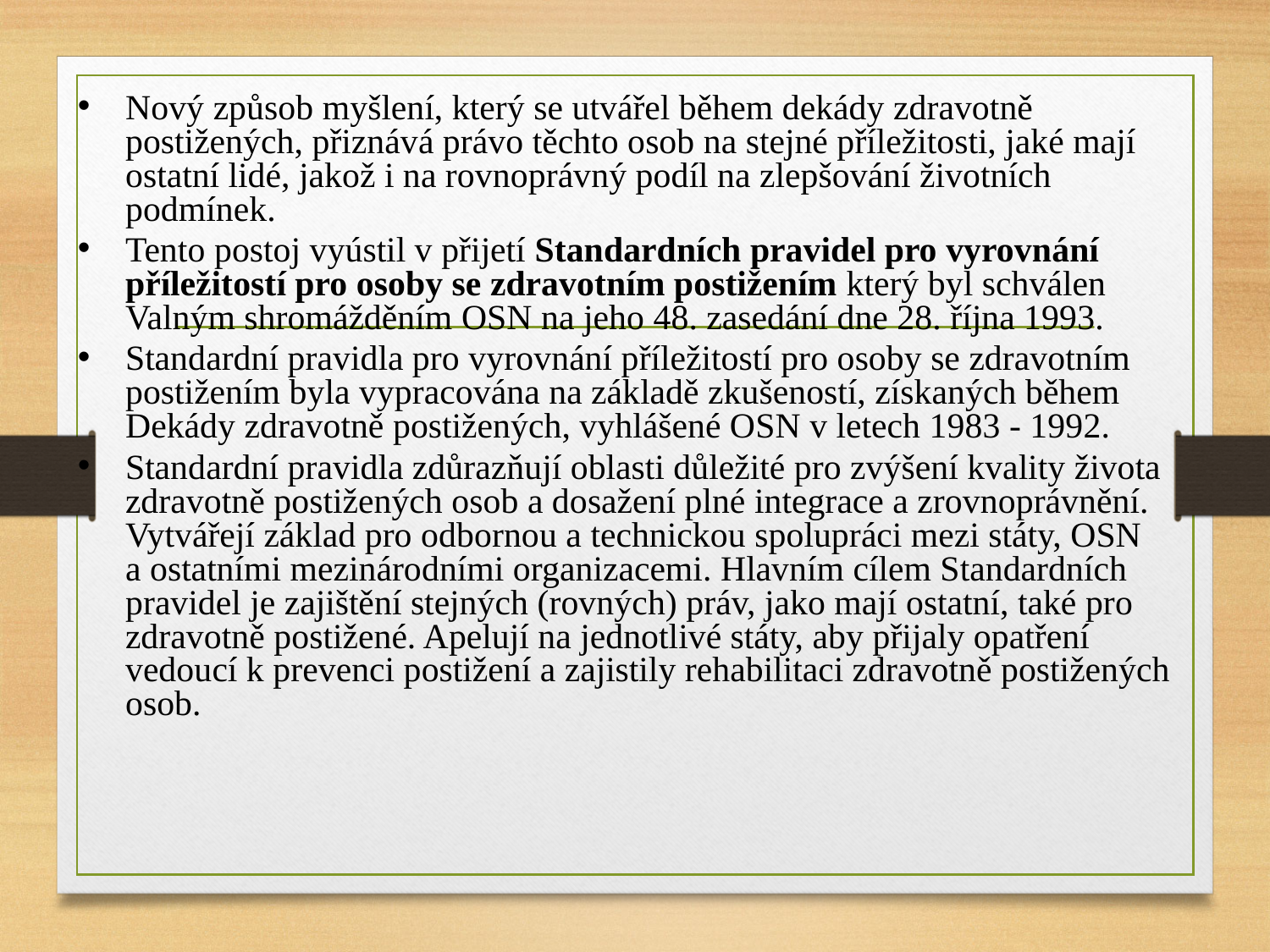

Nový způsob myšlení, který se utvářel během dekády zdravotně postižených, přiznává právo těchto osob na stejné příležitosti, jaké mají ostatní lidé, jakož i na rovnoprávný podíl na zlepšování životních podmínek.
Tento postoj vyústil v přijetí Standardních pravidel pro vyrovnání příležitostí pro osoby se zdravotním postižením který byl schválen Valným shromážděním OSN na jeho 48. zasedání dne 28. října 1993.
Standardní pravidla pro vyrovnání příležitostí pro osoby se zdravotním postižením byla vypracována na základě zkušeností, získaných během Dekády zdravotně postižených, vyhlášené OSN v letech 1983 - 1992.
Standardní pravidla zdůrazňují oblasti důležité pro zvýšení kvality života zdravotně postižených osob a dosažení plné integrace a zrovnoprávnění. Vytvářejí základ pro odbornou a technickou spolupráci mezi státy, OSN a ostatními mezinárodními organizacemi. Hlavním cílem Standardních pravidel je zajištění stejných (rovných) práv, jako mají ostatní, také pro zdravotně postižené. Apelují na jednotlivé státy, aby přijaly opatření vedoucí k prevenci postižení a zajistily rehabilitaci zdravotně postižených osob.